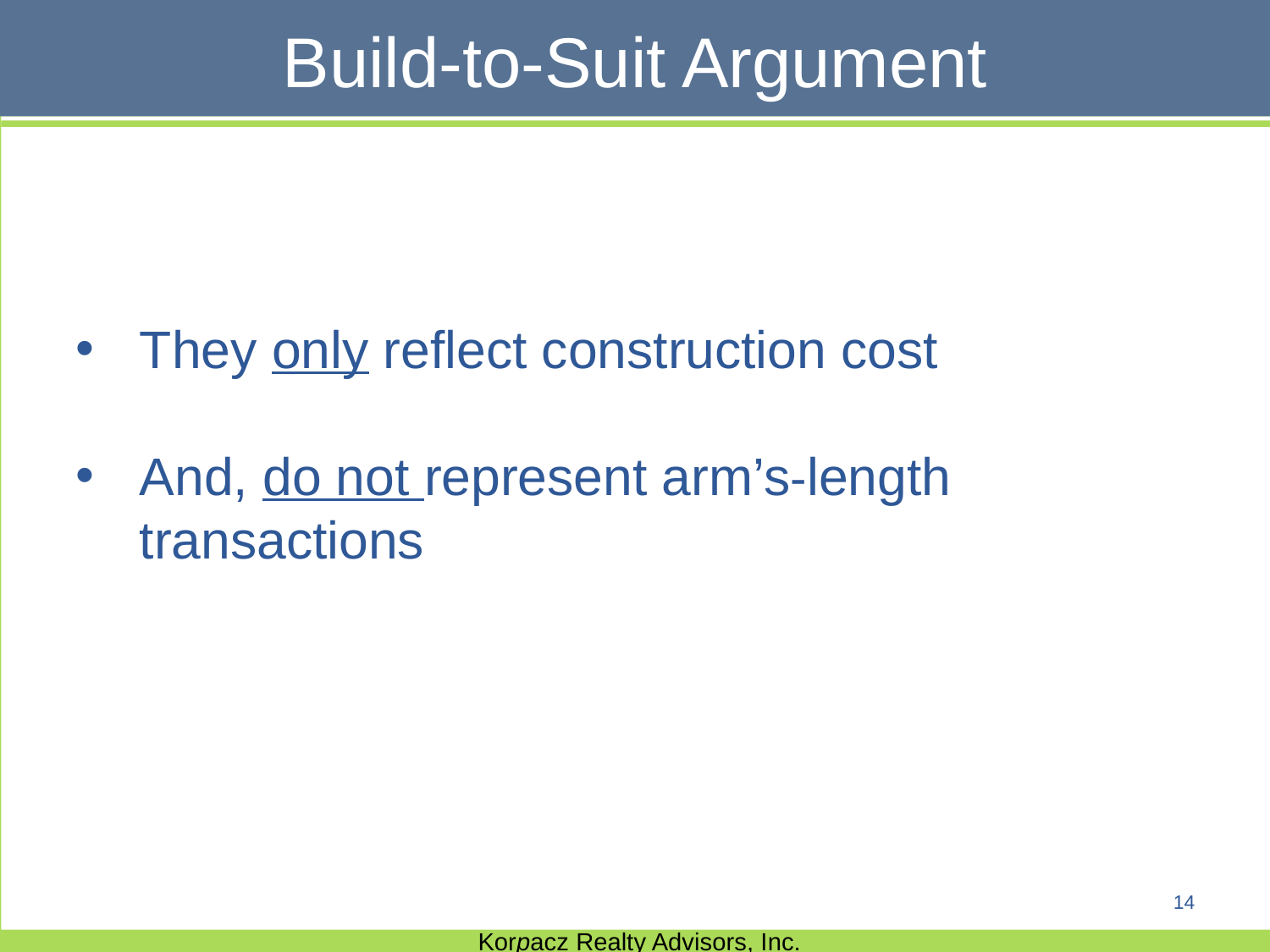

Build-to-Suit Argument
They only reflect construction cost

And, do not represent arm’s-length transactions
14
Korpacz Realty Advisors, Inc.